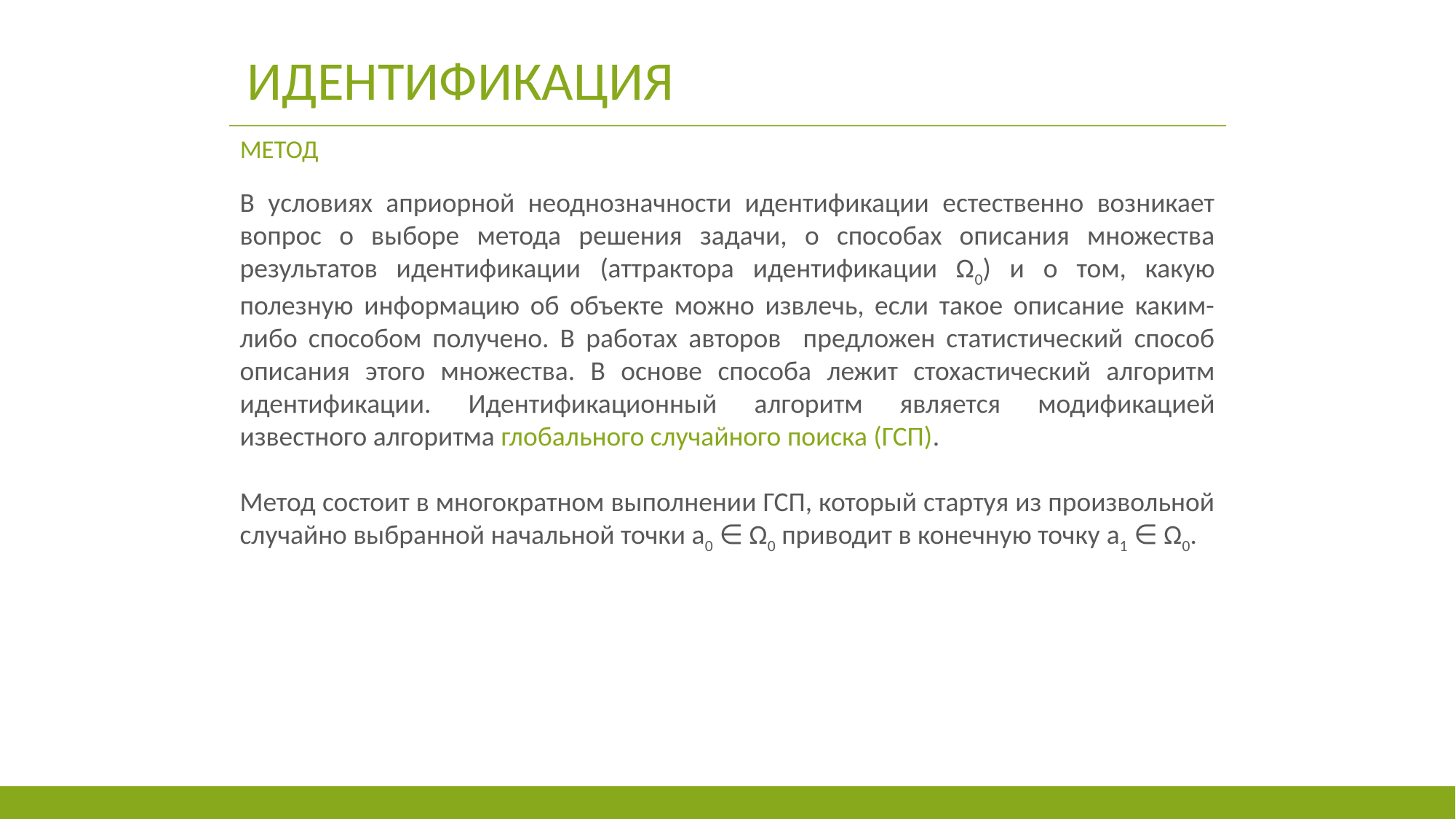

# Идентификация

МЕТОД
В условиях априорной неоднозначности идентификации естественно возникает вопрос о выборе метода решения задачи, о способах описания множества результатов идентификации (аттрактора идентификации Ω0) и о том, какую полезную информацию об объекте можно извлечь, если такое описание каким-либо способом получено. В работах авторов  предложен статистический способ описания этого множества. В основе способа лежит стохастический алгоритм идентификации. Идентификационный алгоритм является модификацией известного алгоритма глобального случайного поиска (ГСП).

Метод состоит в многократном выполнении ГСП, который стартуя из произвольной случайно выбранной начальной точки a0 ∈ Ω0 приводит в конечную точку a1 ∈ Ω0.